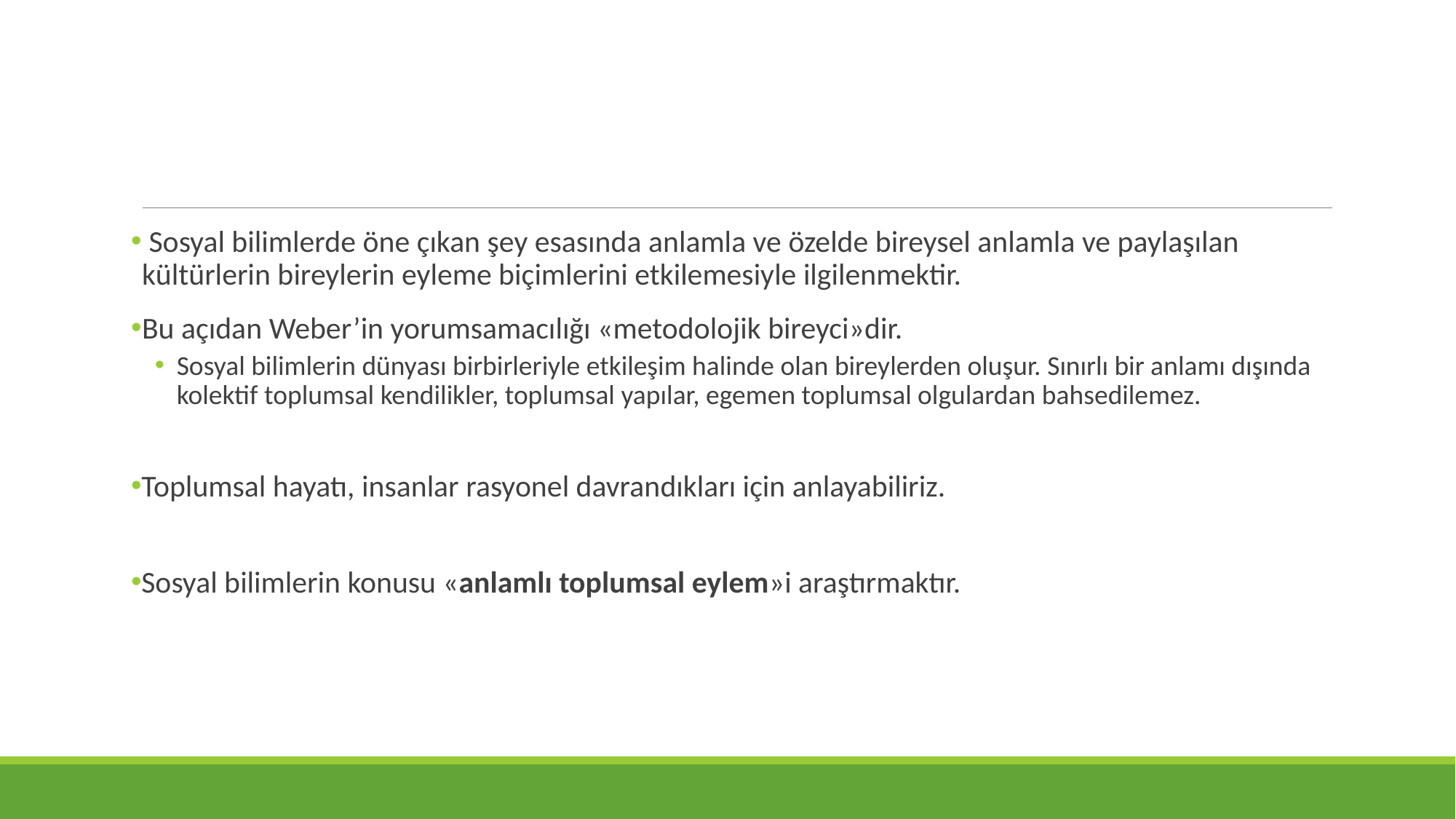

Sosyal bilimlerde öne çıkan şey esasında anlamla ve özelde bireysel anlamla ve paylaşılan kültürlerin bireylerin eyleme biçimlerini etkilemesiyle ilgilenmektir.
Bu açıdan Weber’in yorumsamacılığı «metodolojik bireyci»dir.
Sosyal bilimlerin dünyası birbirleriyle etkileşim halinde olan bireylerden oluşur. Sınırlı bir anlamı dışında kolektif toplumsal kendilikler, toplumsal yapılar, egemen toplumsal olgulardan bahsedilemez.

Toplumsal hayatı, insanlar rasyonel davrandıkları için anlayabiliriz.

Sosyal bilimlerin konusu «anlamlı toplumsal eylem»i araştırmaktır.